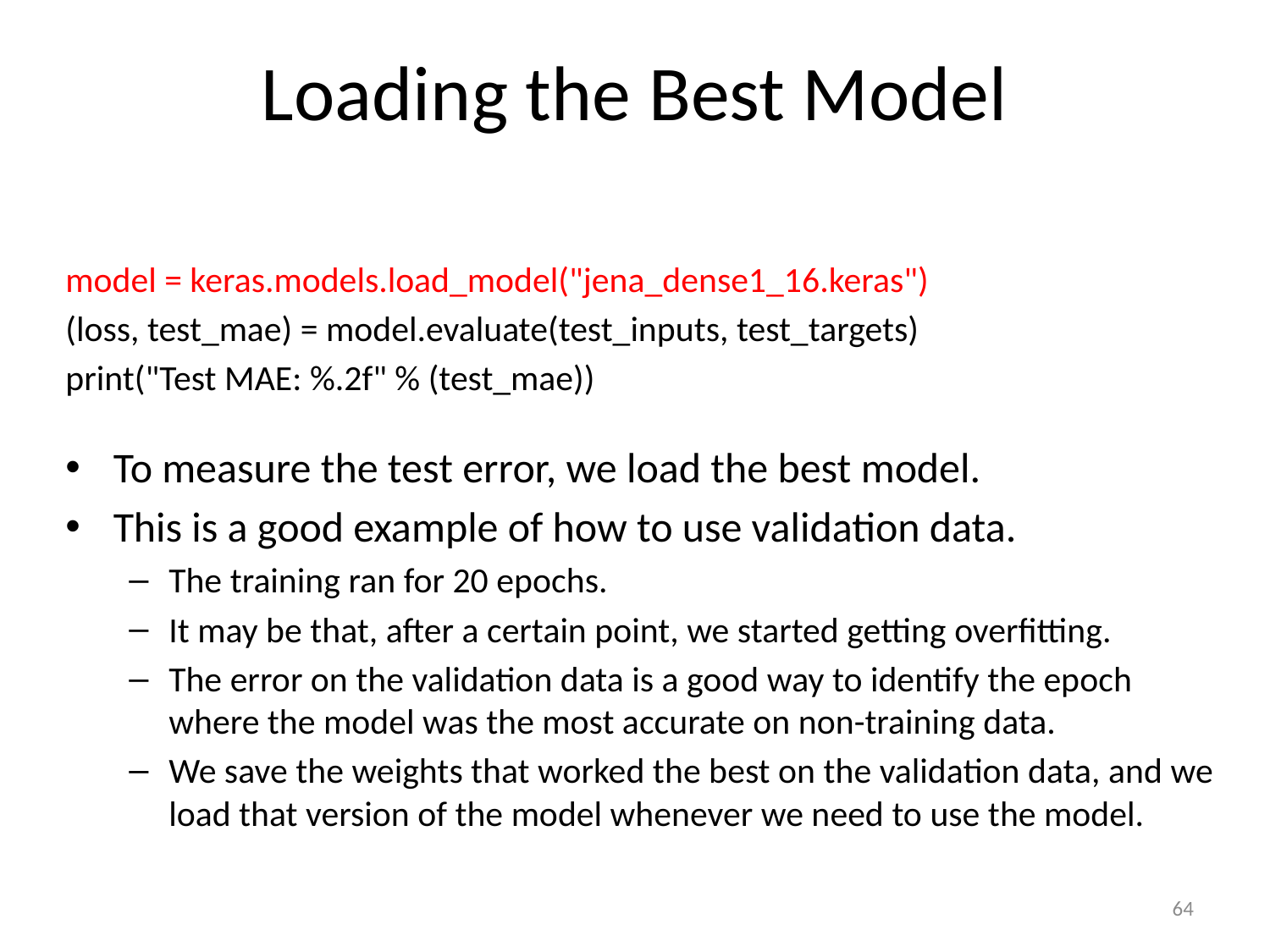

# Loading the Best Model

model = keras.models.load_model("jena_dense1_16.keras")
(loss, test_mae) = model.evaluate(test_inputs, test_targets)
print("Test MAE: %.2f" % (test_mae))

To measure the test error, we load the best model.
This is a good example of how to use validation data.
The training ran for 20 epochs.
It may be that, after a certain point, we started getting overfitting.
The error on the validation data is a good way to identify the epoch where the model was the most accurate on non-training data.
We save the weights that worked the best on the validation data, and we load that version of the model whenever we need to use the model.

64